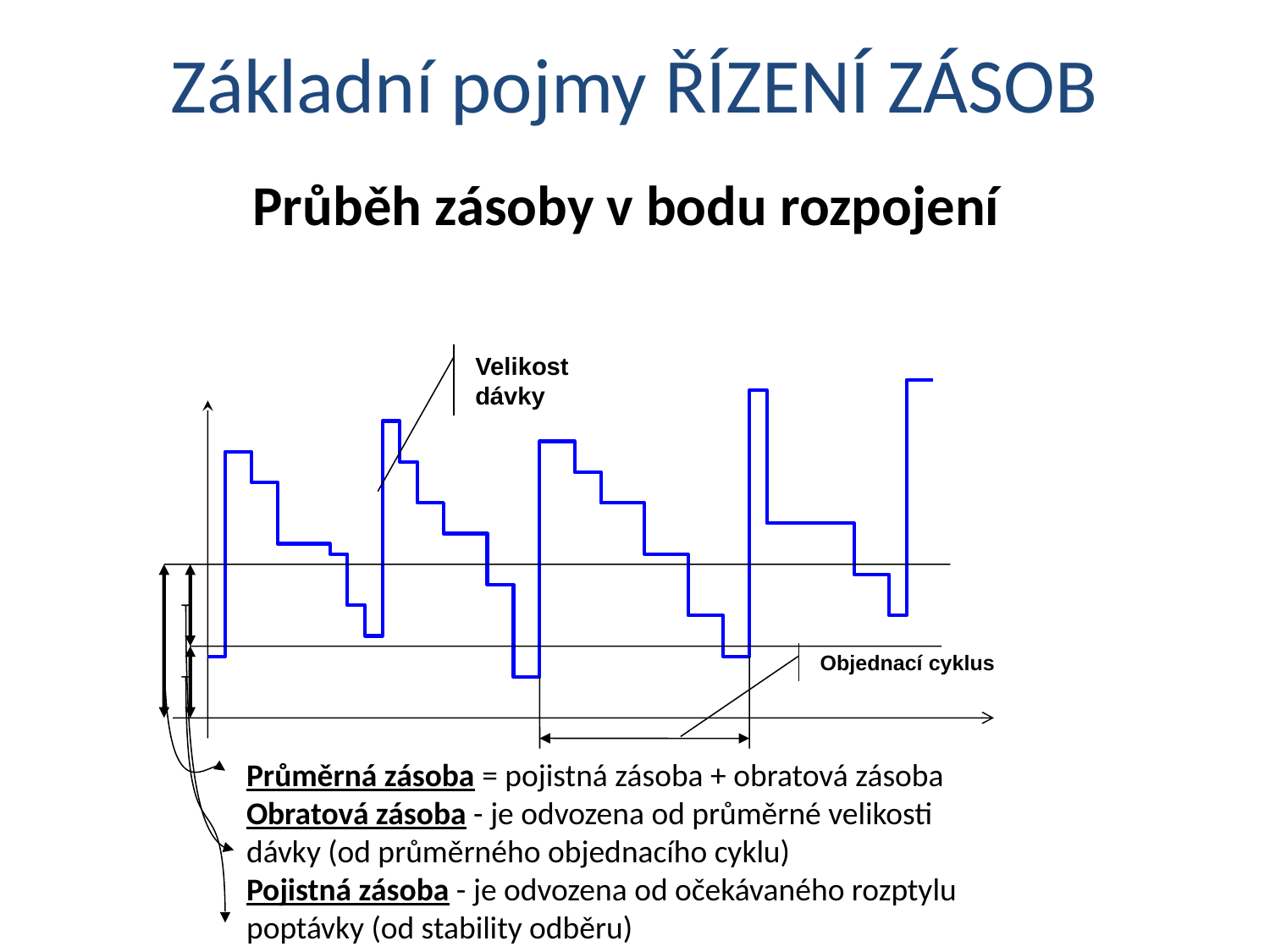

Základní pojmy ŘÍZENÍ ZÁSOB
Průběh zásoby v bodu rozpojení
Velikost dávky

Objednací cyklus

Průměrná zásoba = pojistná zásoba + obratová zásoba
Obratová zásoba - je odvozena od průměrné velikosti dávky (od průměrného objednacího cyklu)
Pojistná zásoba - je odvozena od očekávaného rozptylu poptávky (od stability odběru)